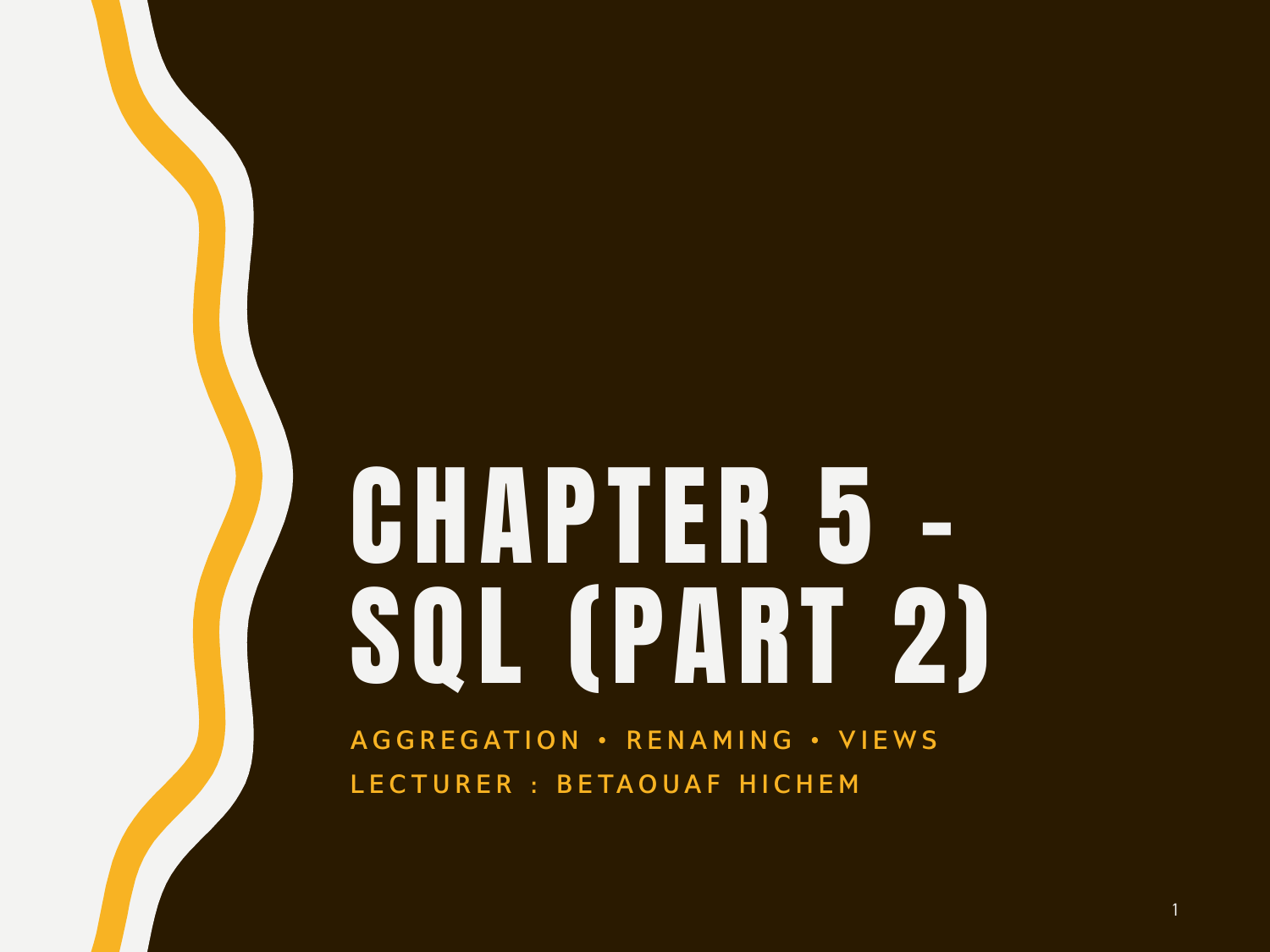

# Chapter 5 – SQL (Part 2)
Aggregation • RENAMING • Views
LECTURER : BETAOUAF Hichem
1